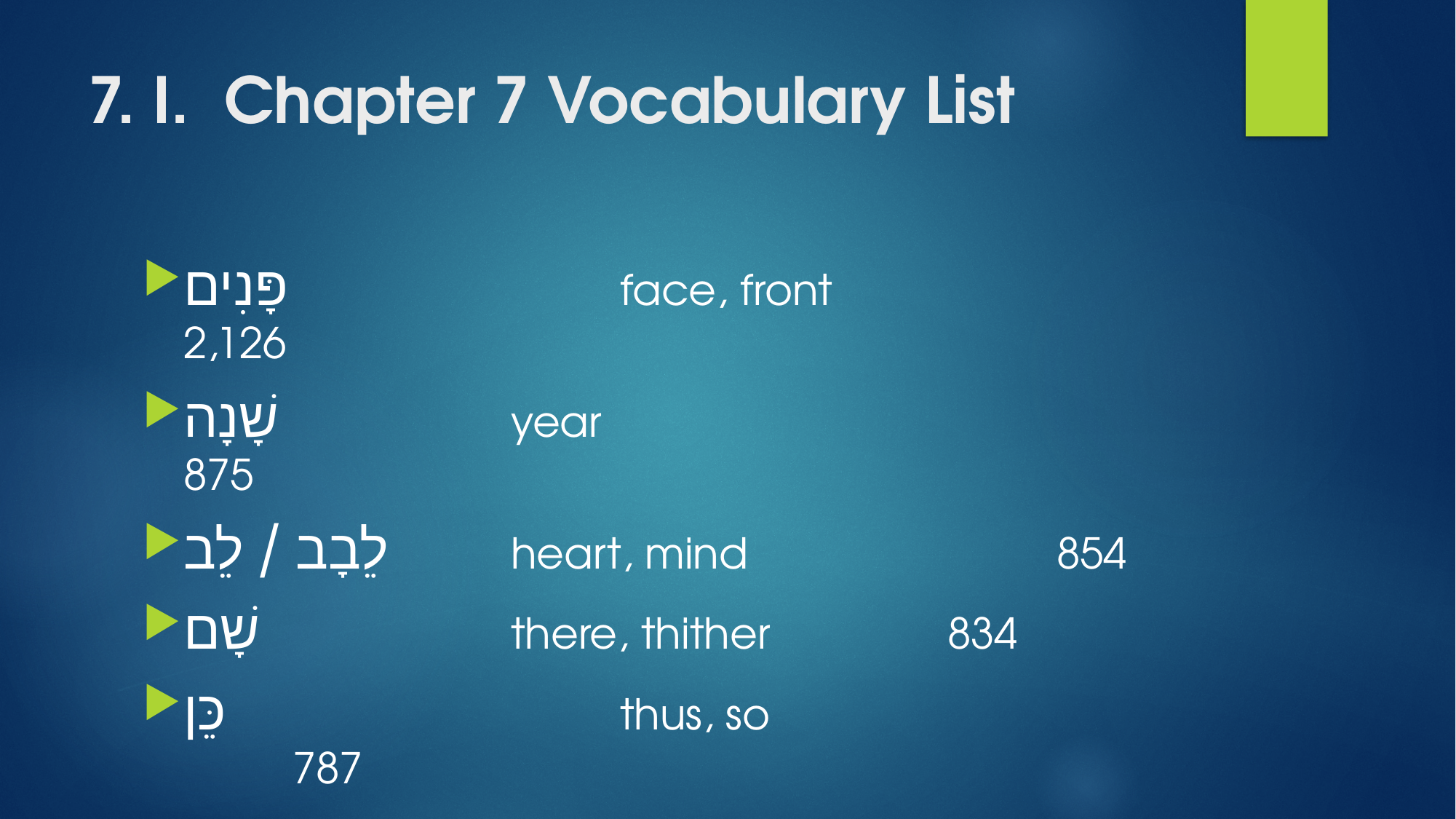

# 7. I.  Chapter 7 Vocabulary List
פָּנִים 			face, front 			2,126
שָׁנָה 			year 						875
לֵבָב / לֵב 	heart, mind			854
שָׁם 			there, thither 		834
כֵּן 				thus, so 					787